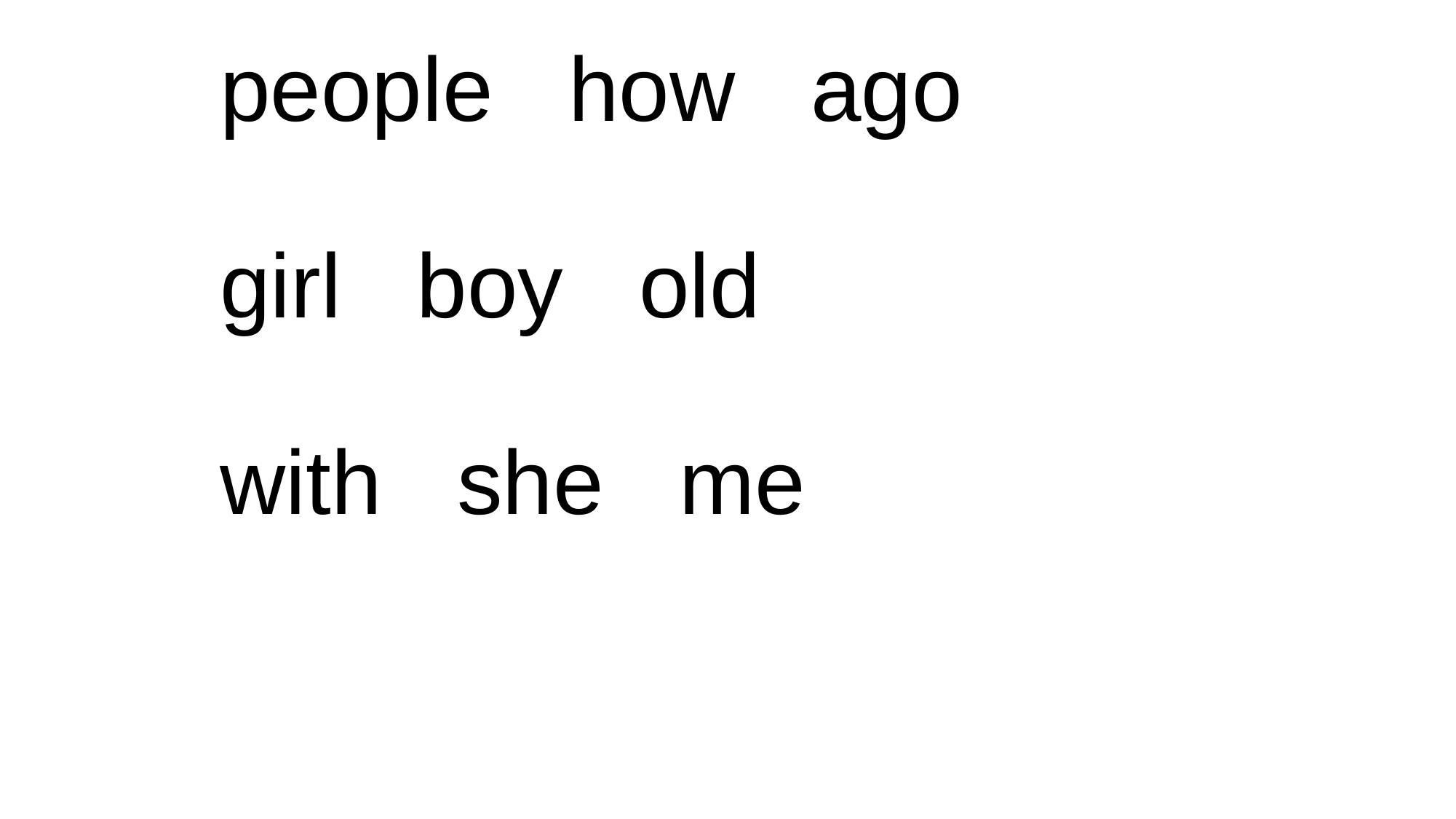

# people   how   ago girl   boy   old with   she   me